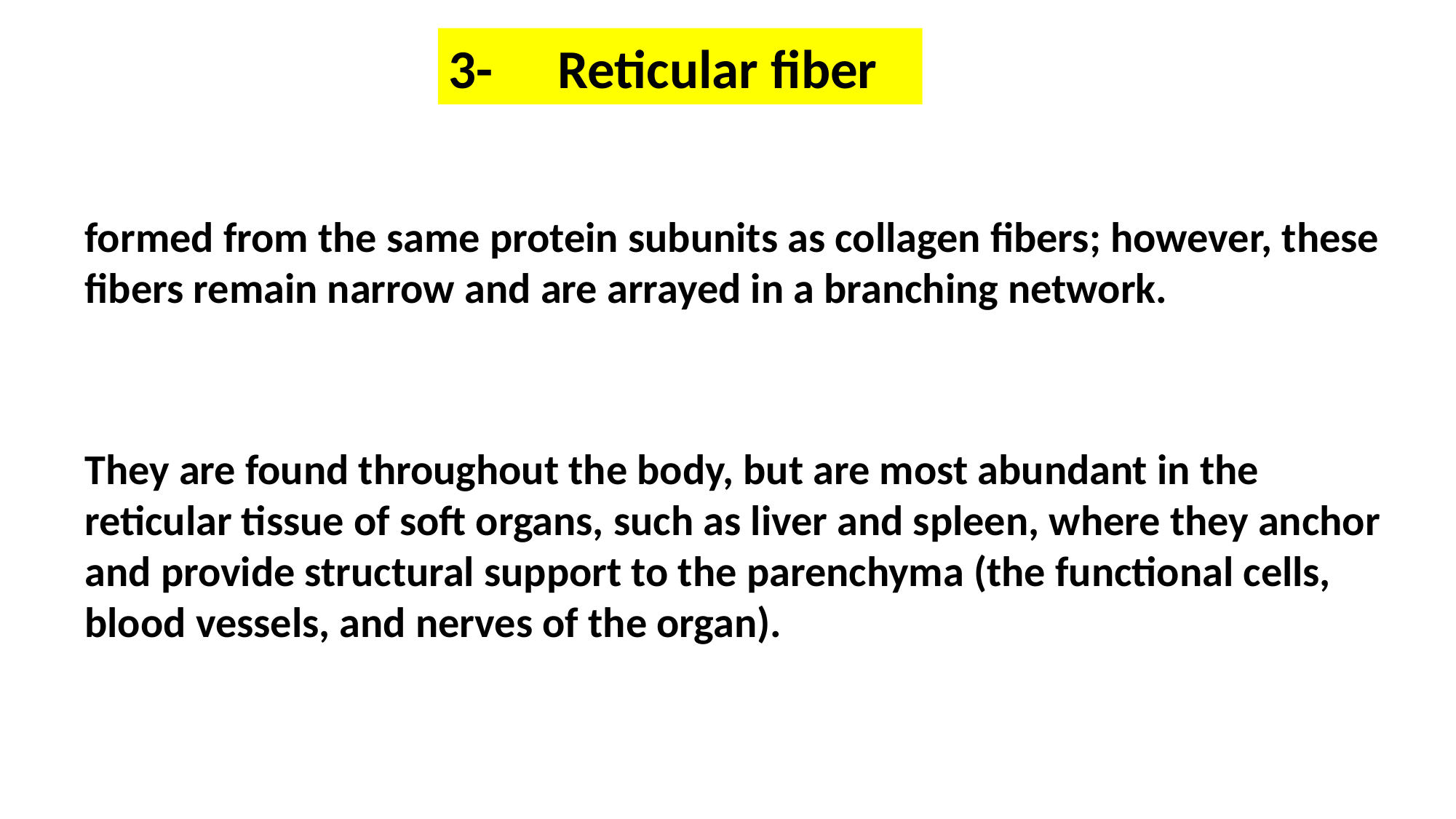

3-	Reticular fiber
formed from the same protein subunits as collagen fibers; however, these fibers remain narrow and are arrayed in a branching network.
They are found throughout the body, but are most abundant in the reticular tissue of soft organs, such as liver and spleen, where they anchor and provide structural support to the parenchyma (the functional cells, blood vessels, and nerves of the organ).